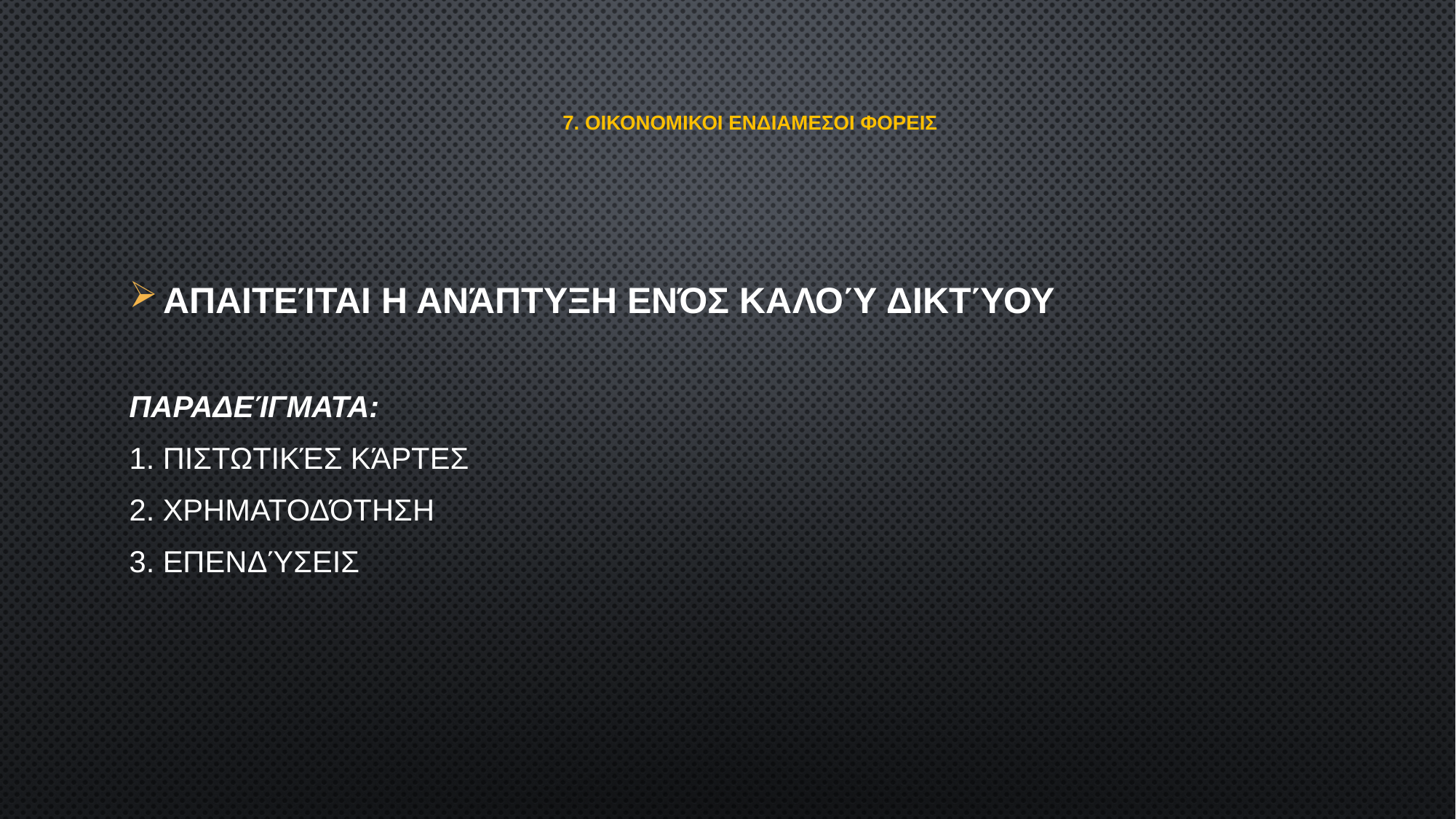

# 7. ΟΙΚΟΝΟΜΙΚΟΙ ΕΝΔΙΑΜΕΣΟΙ ΦΟΡΕΙΣ
Απαιτείται η ανάπτυξη ενός καλού δικτύου

Παραδείγματα:
1. Πιστωτικές Κάρτες
2. Χρηματοδότηση
3. Επενδύσεις